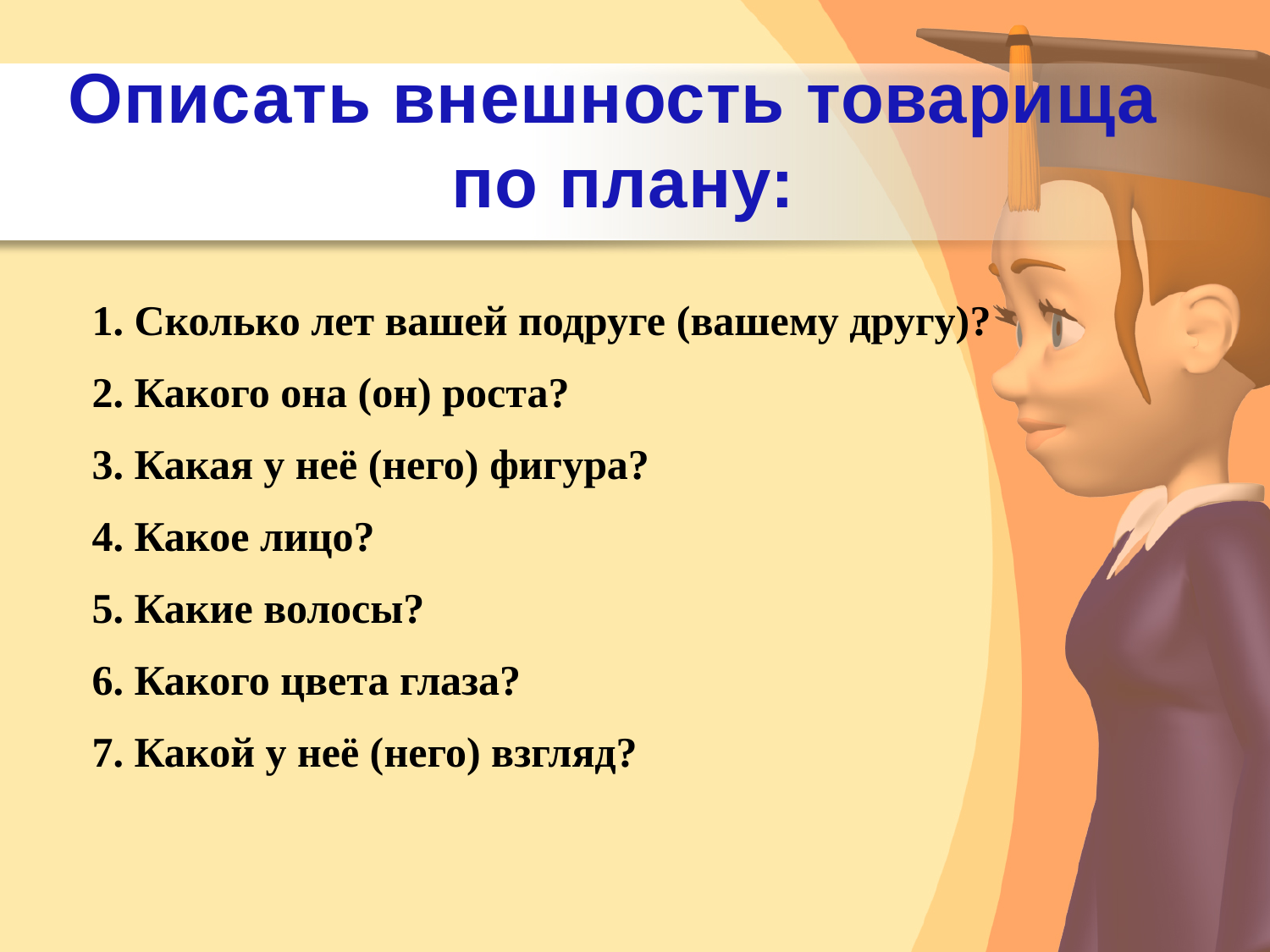

Описать внешность товарища
по плану:
1. Сколько лет вашей подруге (вашему другу)?
2. Какого она (он) роста?
3. Какая у неё (него) фигура?
4. Какое лицо?
5. Какие волосы?
6. Какого цвета глаза?
7. Какой у неё (него) взгляд?